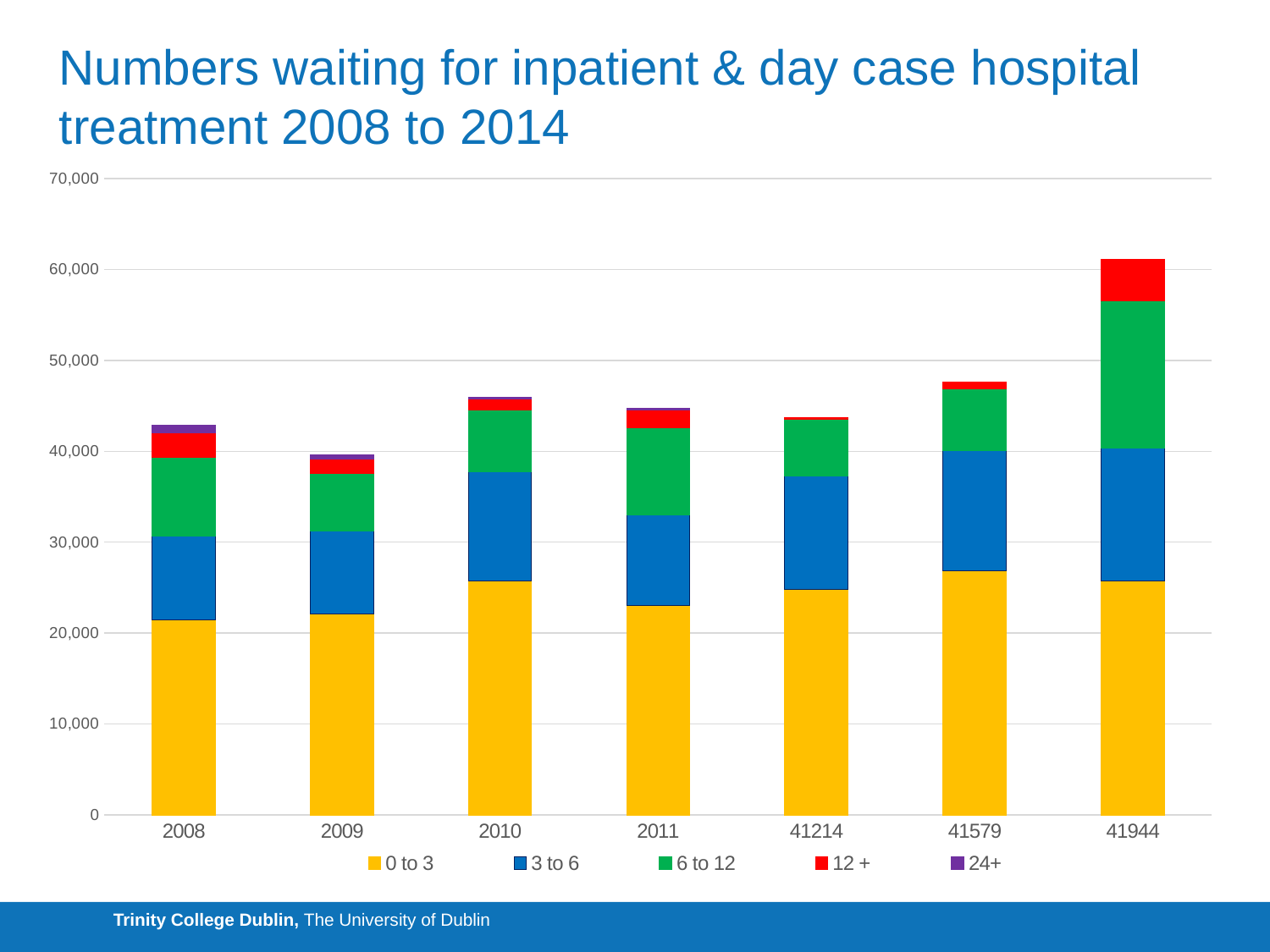

# Numbers waiting for inpatient & day case hospital treatment 2008 to 2014

### Chart

| Category | 0 to 3 | 3 to 6 | 6 to 12 | 12 + | 24+ |
|---|---|---|---|---|---|
| 2008 | 21477.0 | 9227.0 | 8595.0 | 2711.0 | 831.0 |
| 2009 | 22080.0 | 9170.0 | 6307.0 | 1610.0 | 404.0 |
| 2010 | 25721.0 | 12016.0 | 6771.0 | 1234.0 | 157.0 |
| 2011 | 23014.0 | 9972.0 | 9591.0 | 1924.0 | 240.0 |
| 41214 | 24831.0 | 12410.0 | 6255.0 | 214.0 | None |
| 41579 | 26886.0 | 13161.0 | 6810.0 | 797.0 | 0.0 |
| 41944 | 25749.0 | 14587.0 | 16216.0 | 4532.0 | 0.0 |